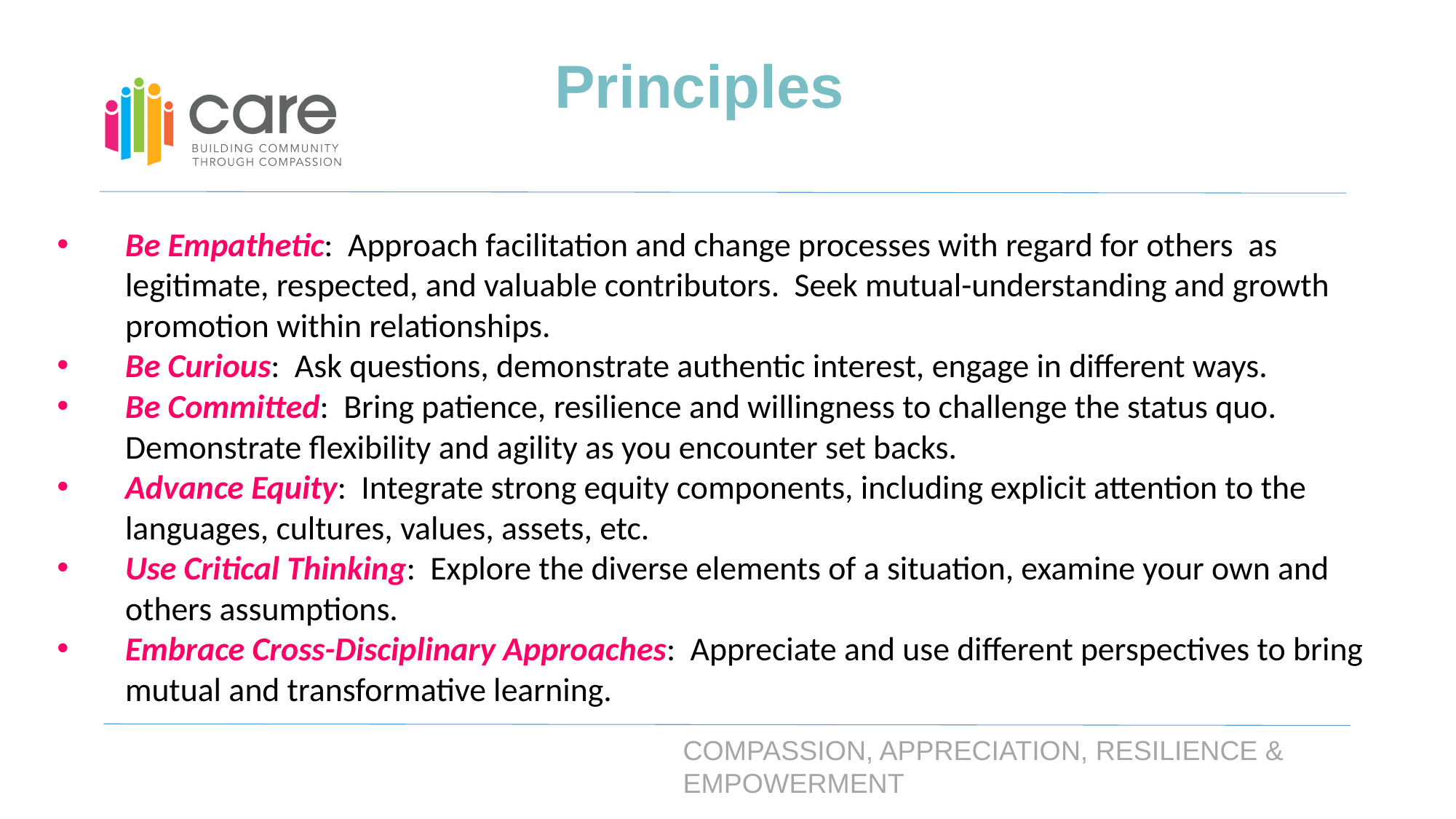

Principles
Be Empathetic:  Approach facilitation and change processes with regard for others  as legitimate, respected, and valuable contributors.  Seek mutual-understanding and growth promotion within relationships.
Be Curious:  Ask questions, demonstrate authentic interest, engage in different ways.
Be Committed:  Bring patience, resilience and willingness to challenge the status quo.  Demonstrate flexibility and agility as you encounter set backs.
Advance Equity:  Integrate strong equity components, including explicit attention to the languages, cultures, values, assets, etc.
Use Critical Thinking:  Explore the diverse elements of a situation, examine your own and others assumptions.
Embrace Cross-Disciplinary Approaches:  Appreciate and use different perspectives to bring mutual and transformative learning.